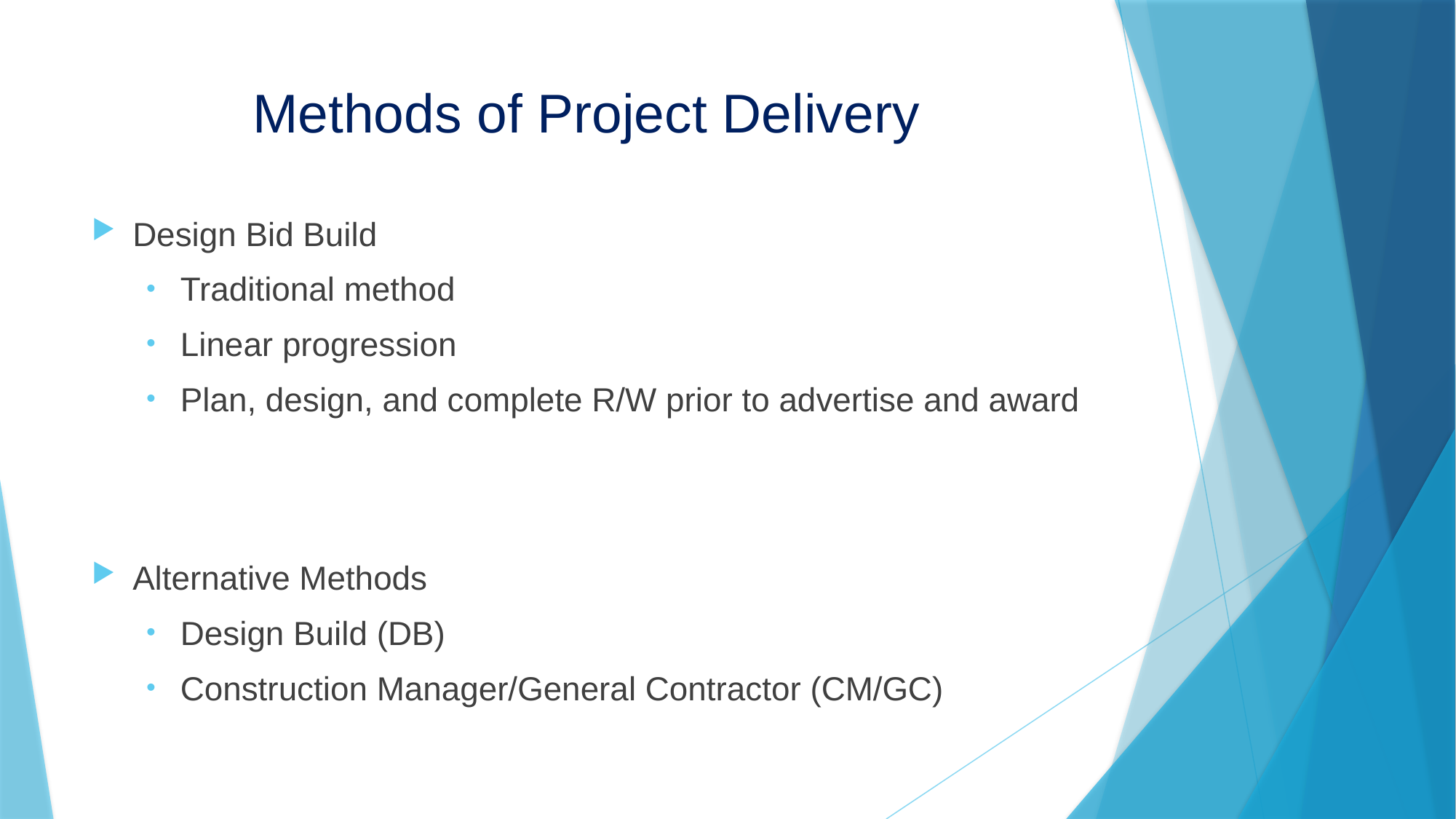

# Methods of Project Delivery
Design Bid Build
Traditional method
Linear progression
Plan, design, and complete R/W prior to advertise and award

Alternative Methods
Design Build (DB)
Construction Manager/General Contractor (CM/GC)